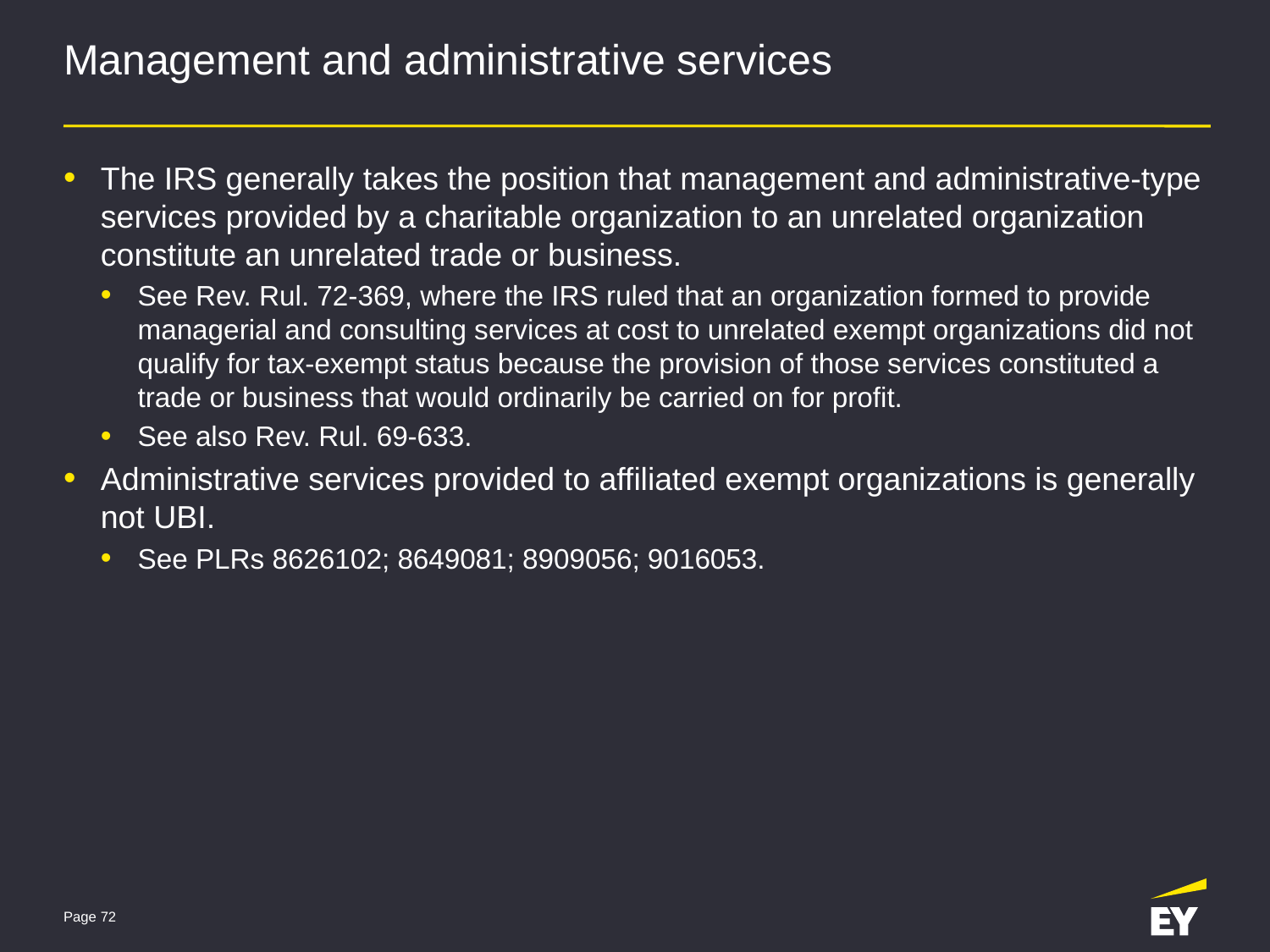

# Management and administrative services
The IRS generally takes the position that management and administrative-type services provided by a charitable organization to an unrelated organization constitute an unrelated trade or business.
See Rev. Rul. 72-369, where the IRS ruled that an organization formed to provide managerial and consulting services at cost to unrelated exempt organizations did not qualify for tax-exempt status because the provision of those services constituted a trade or business that would ordinarily be carried on for profit.
See also Rev. Rul. 69-633.
Administrative services provided to affiliated exempt organizations is generally not UBI.
See PLRs 8626102; 8649081; 8909056; 9016053.